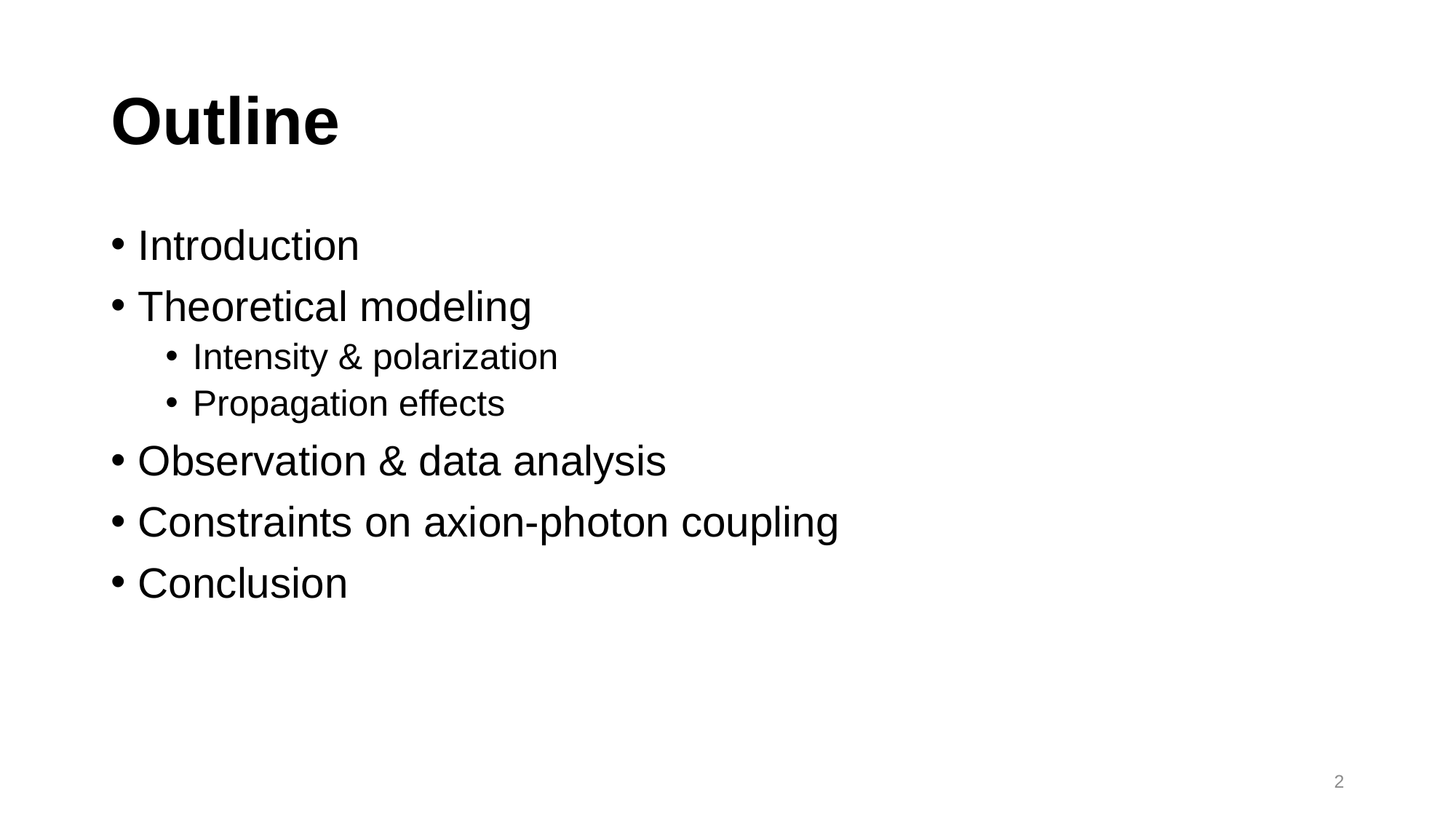

# Outline
Introduction
Theoretical modeling
Intensity & polarization
Propagation effects
Observation & data analysis
Constraints on axion-photon coupling
Conclusion
2